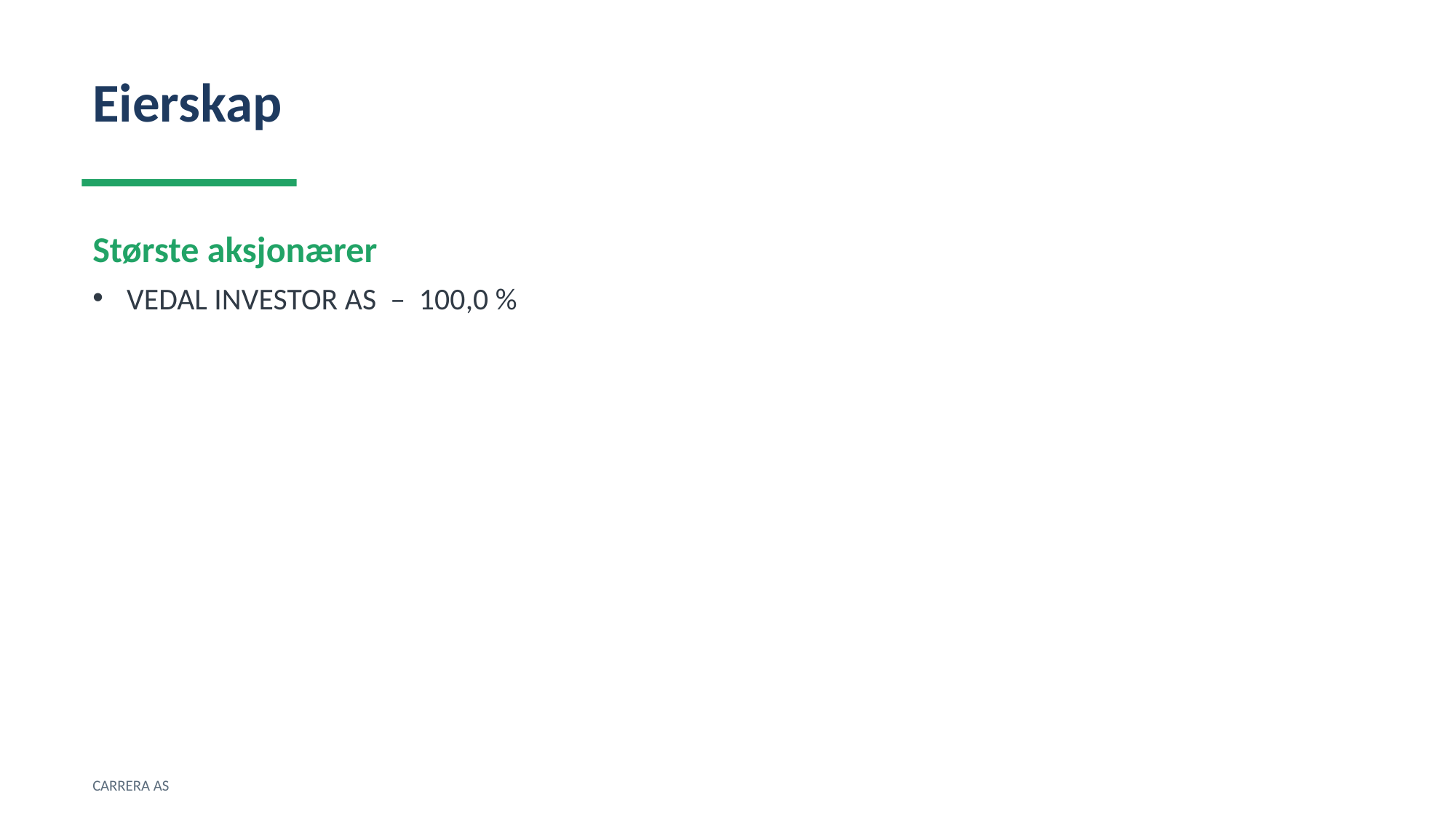

Eierskap

Største aksjonærer
VEDAL INVESTOR AS  –  100,0 %
CARRERA AS